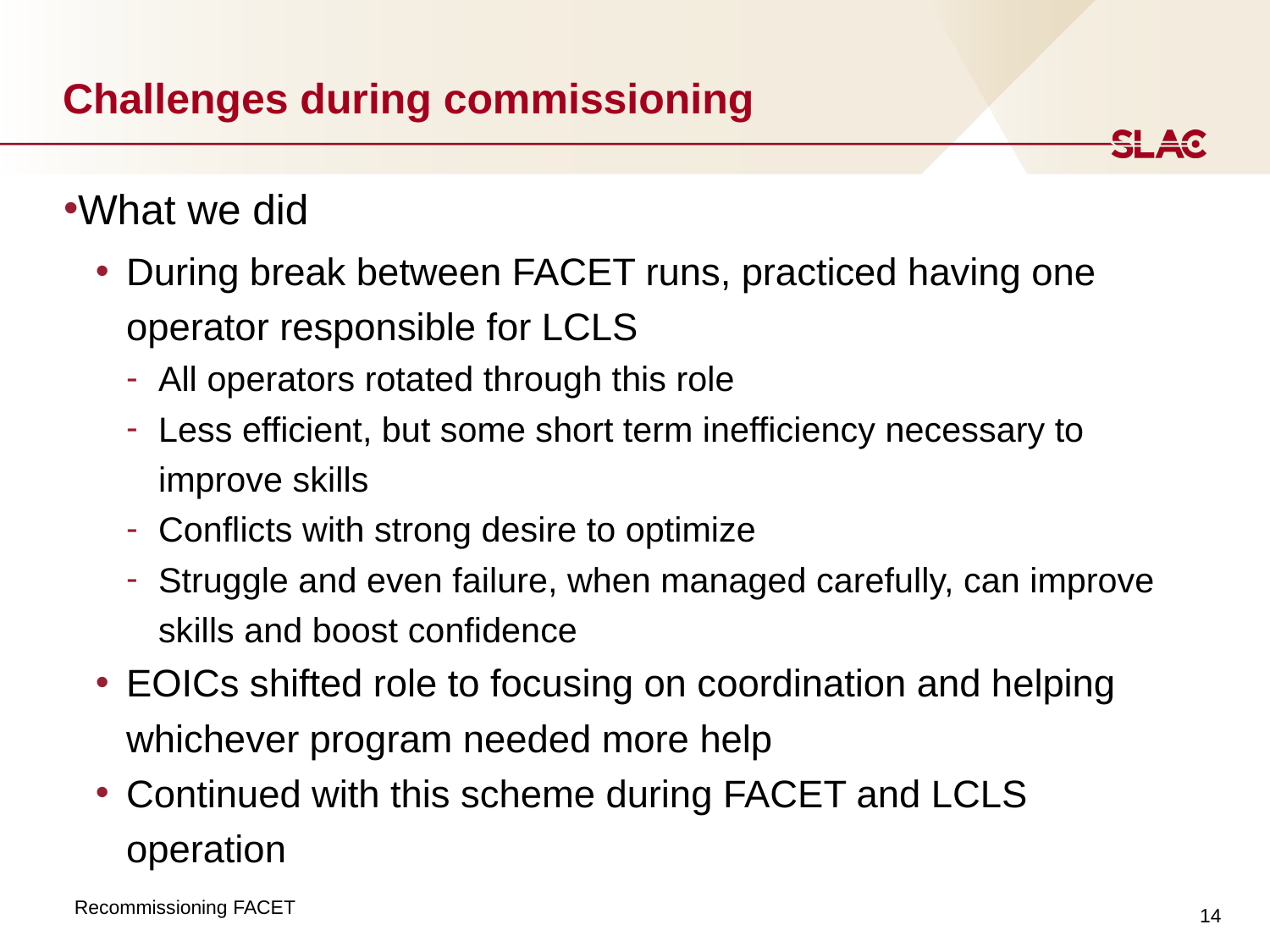

# Challenges during commissioning
What we did
During break between FACET runs, practiced having one operator responsible for LCLS
All operators rotated through this role
Less efficient, but some short term inefficiency necessary to improve skills
Conflicts with strong desire to optimize
Struggle and even failure, when managed carefully, can improve skills and boost confidence
EOICs shifted role to focusing on coordination and helping whichever program needed more help
Continued with this scheme during FACET and LCLS operation

14
Recommissioning FACET